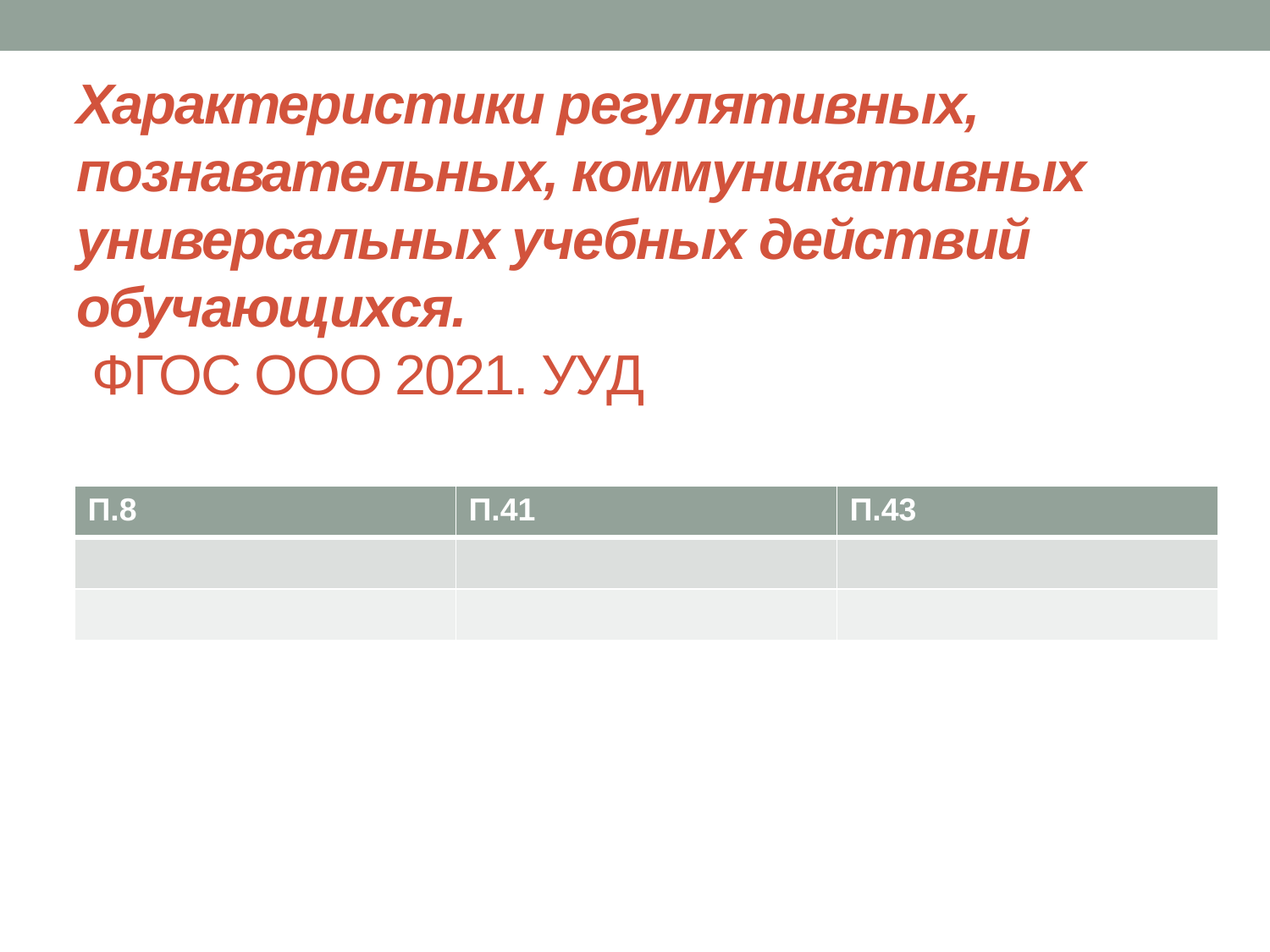

# Характеристики регулятивных, познавательных, коммуникативных универсальных учебных действий обучающихся. ФГОС ООО 2021. УУД
| П.8 | П.41 | П.43 |
| --- | --- | --- |
|  |  |  |
|  |  |  |